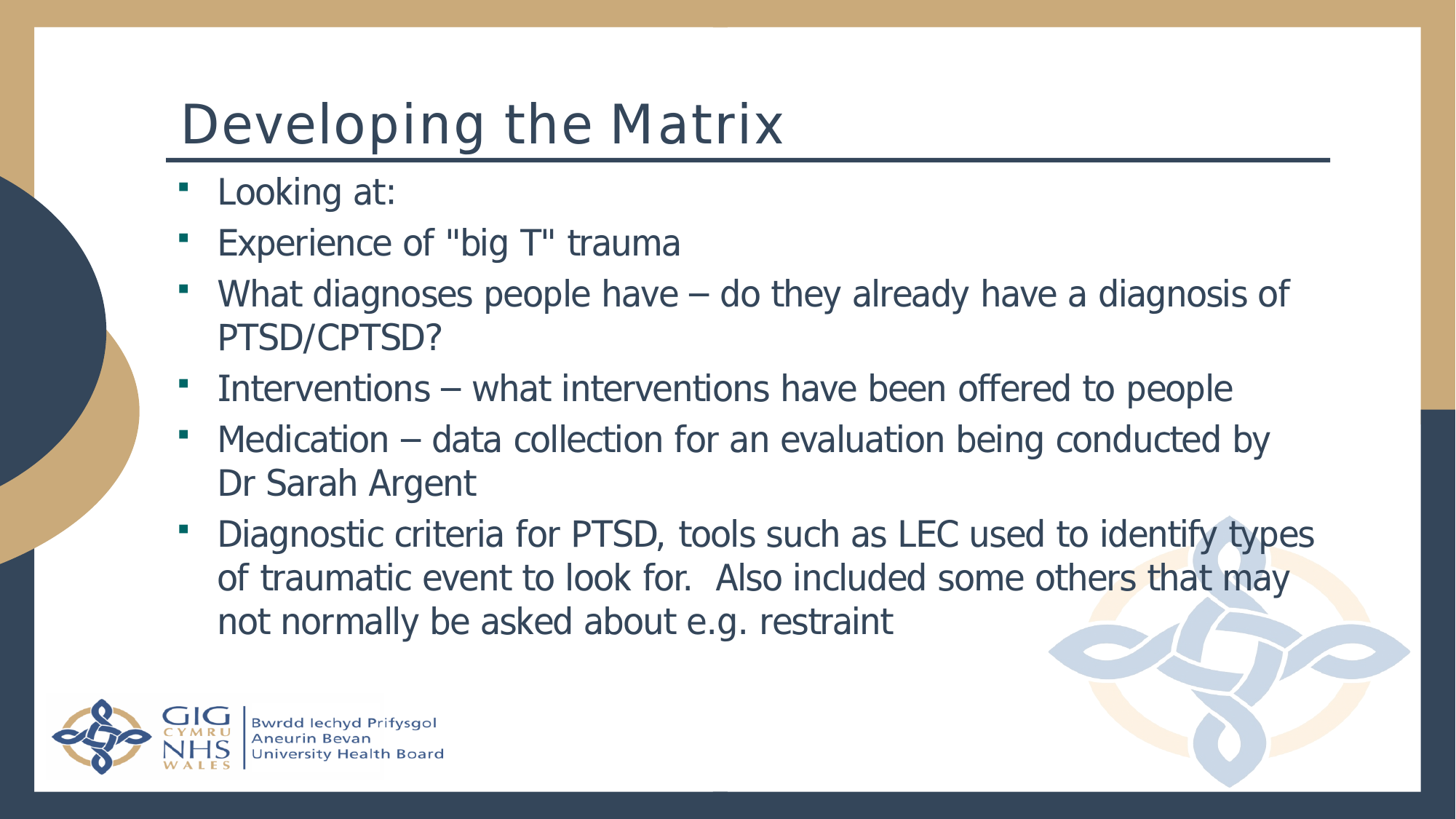

# Developing the Matrix
Looking at:
Experience of "big T" trauma
What diagnoses people have – do they already have a diagnosis of PTSD/CPTSD?
Interventions – what interventions have been offered to people
Medication – data collection for an evaluation being conducted by Dr Sarah Argent
Diagnostic criteria for PTSD, tools such as LEC used to identify types of traumatic event to look for.  Also included some others that may not normally be asked about e.g. restraint